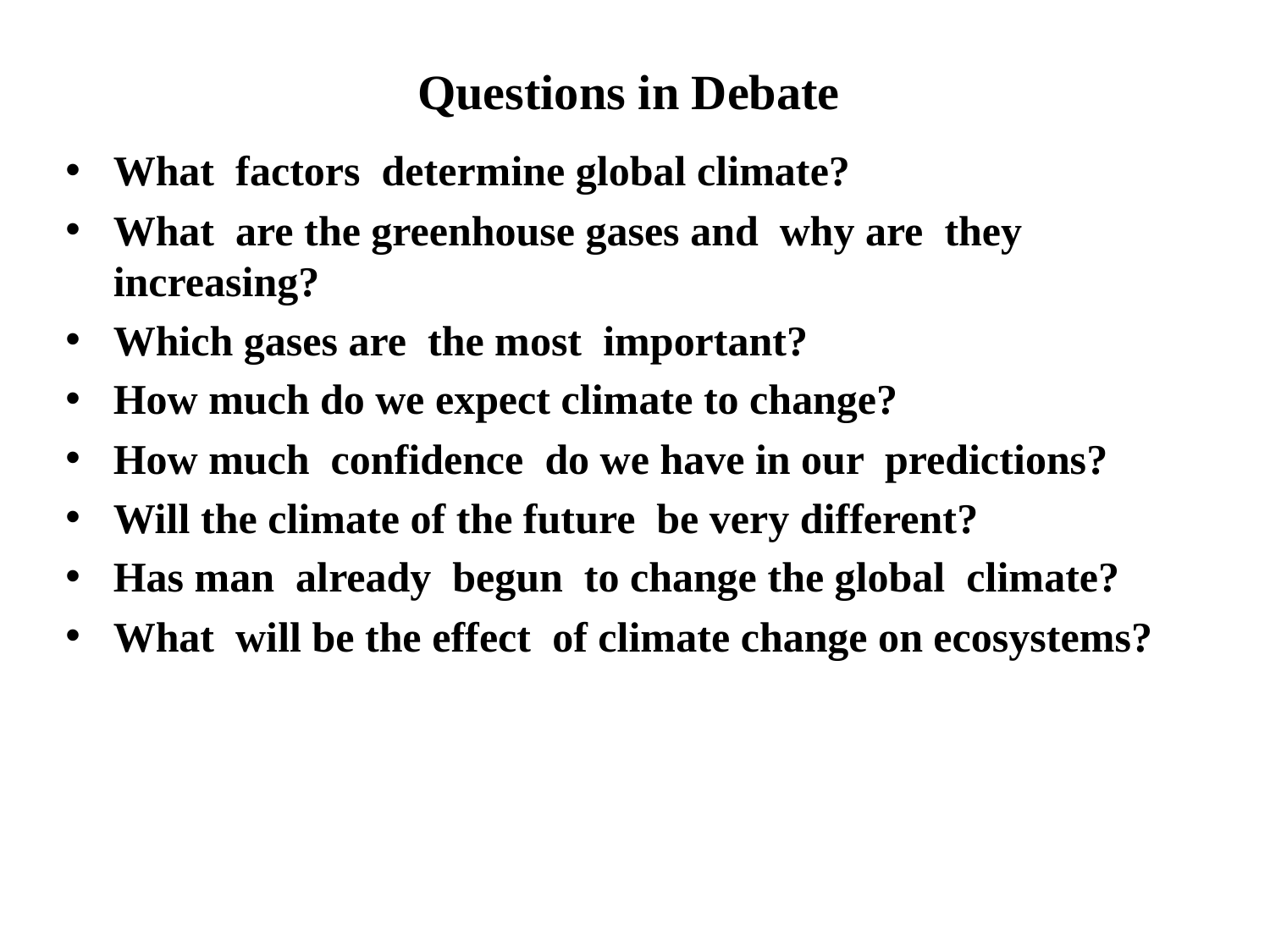

# Questions in Debate
What  factors  determine global climate?
What  are the greenhouse gases and  why are  they increasing?
Which gases are  the most  important?
How much do we expect climate to change?
How much  confidence  do we have in our  predictions?
Will the climate of the future  be very different?
Has man  already  begun  to change the global  climate?
What  will be the effect  of climate change on ecosystems?